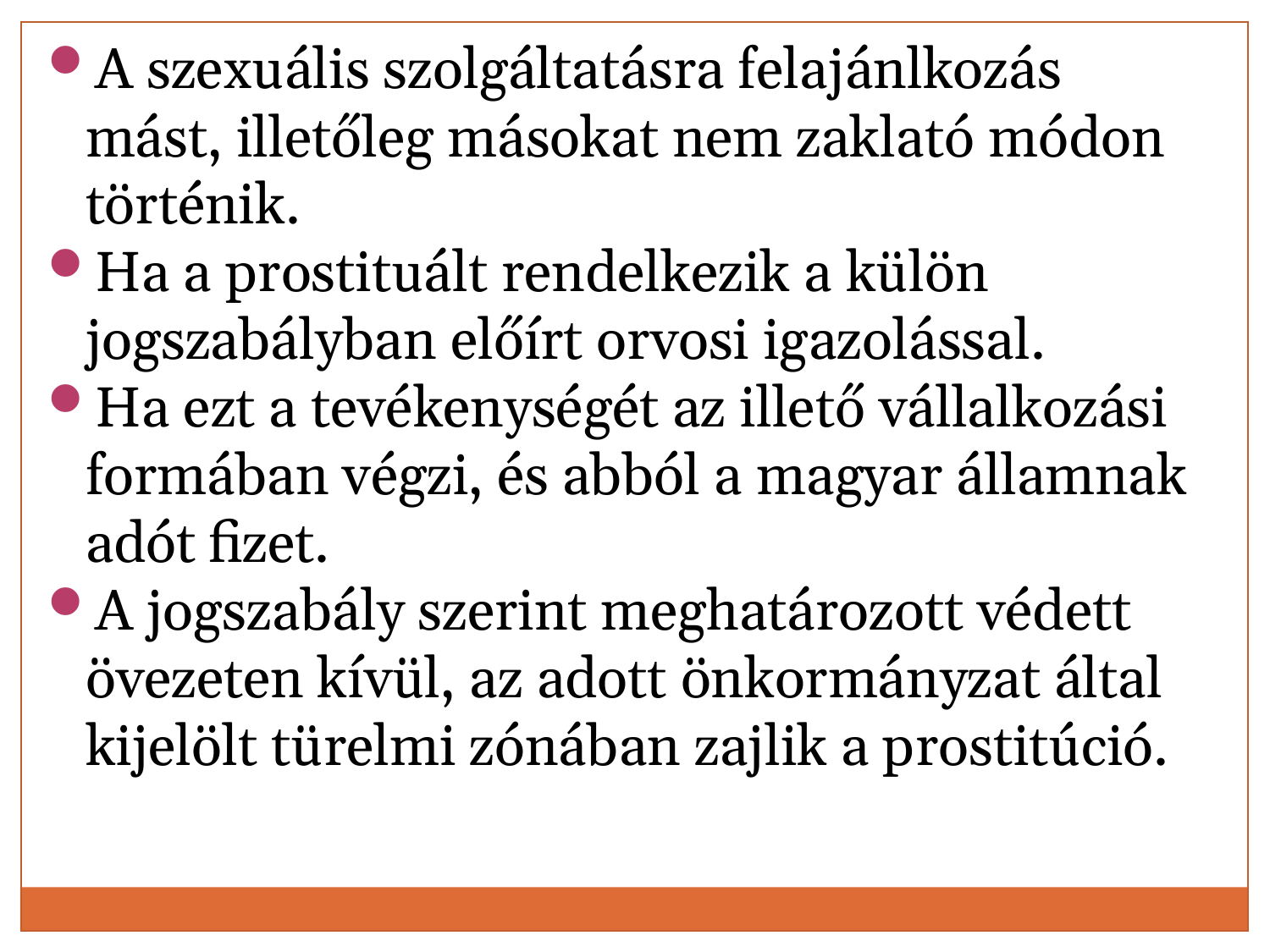

A szexuális szolgáltatásra felajánlkozás mást, illetőleg másokat nem zaklató módon történik.
Ha a prostituált rendelkezik a külön jogszabályban előírt orvosi igazolással.
Ha ezt a tevékenységét az illető vállalkozási formában végzi, és abból a magyar államnak adót fizet.
A jogszabály szerint meghatározott védett övezeten kívül, az adott önkormányzat által kijelölt türelmi zónában zajlik a prostitúció.